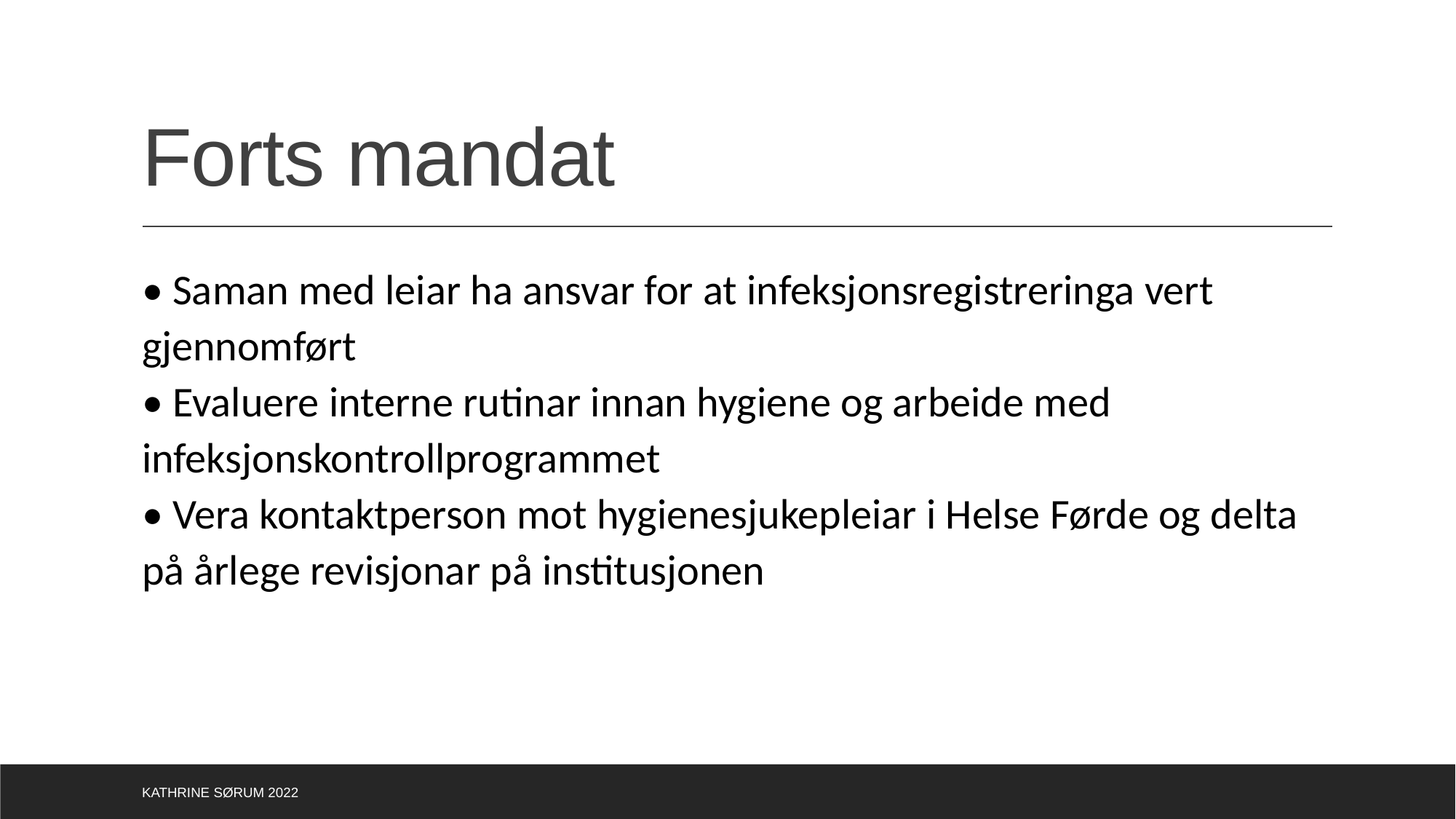

# Forts mandat
• Saman med leiar ha ansvar for at infeksjonsregistreringa vert gjennomført
• Evaluere interne rutinar innan hygiene og arbeide med infeksjonskontrollprogrammet
• Vera kontaktperson mot hygienesjukepleiar i Helse Førde og delta på årlege revisjonar på institusjonen

Kathrine Sørum 2022